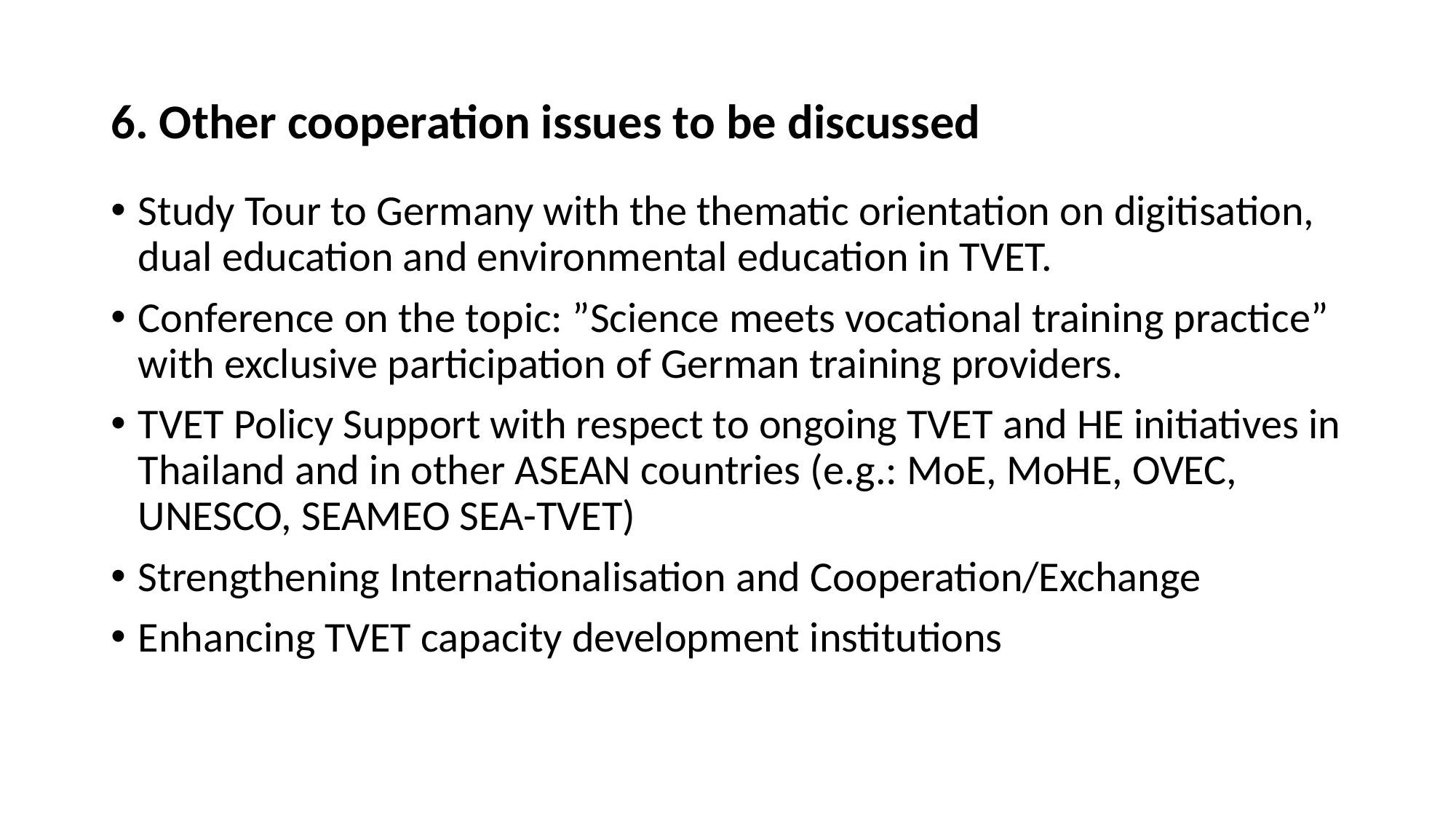

# 6. Other cooperation issues to be discussed
Study Tour to Germany with the thematic orientation on digitisation, dual education and environmental education in TVET.
Conference on the topic: ”Science meets vocational training practice” with exclusive participation of German training providers.
TVET Policy Support with respect to ongoing TVET and HE initiatives in Thailand and in other ASEAN countries (e.g.: MoE, MoHE, OVEC, UNESCO, SEAMEO SEA-TVET)
Strengthening Internationalisation and Cooperation/Exchange
Enhancing TVET capacity development institutions